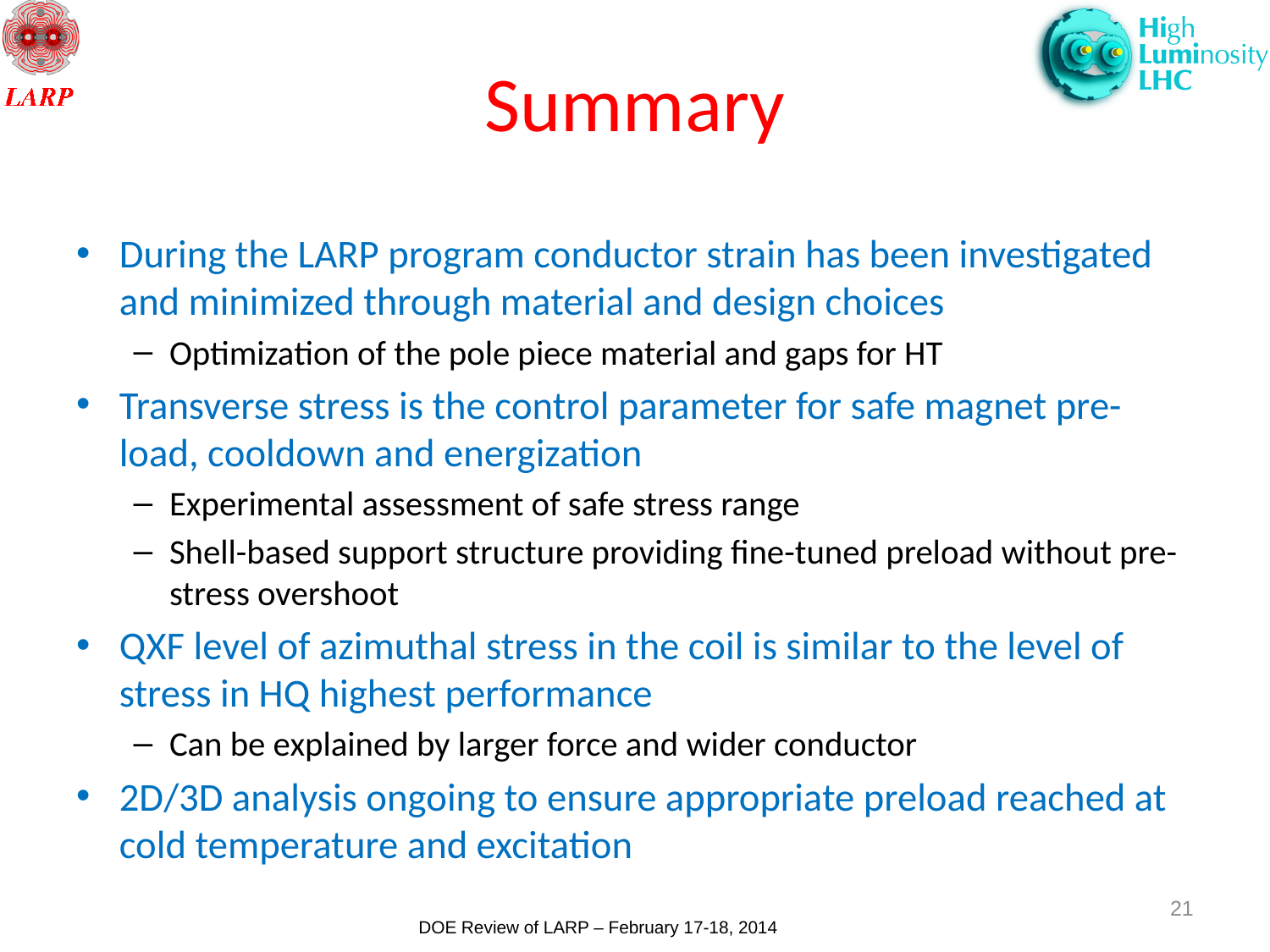

# Summary
During the LARP program conductor strain has been investigated and minimized through material and design choices
Optimization of the pole piece material and gaps for HT
Transverse stress is the control parameter for safe magnet pre-load, cooldown and energization
Experimental assessment of safe stress range
Shell-based support structure providing fine-tuned preload without pre-stress overshoot
QXF level of azimuthal stress in the coil is similar to the level of stress in HQ highest performance
Can be explained by larger force and wider conductor
2D/3D analysis ongoing to ensure appropriate preload reached at cold temperature and excitation
21